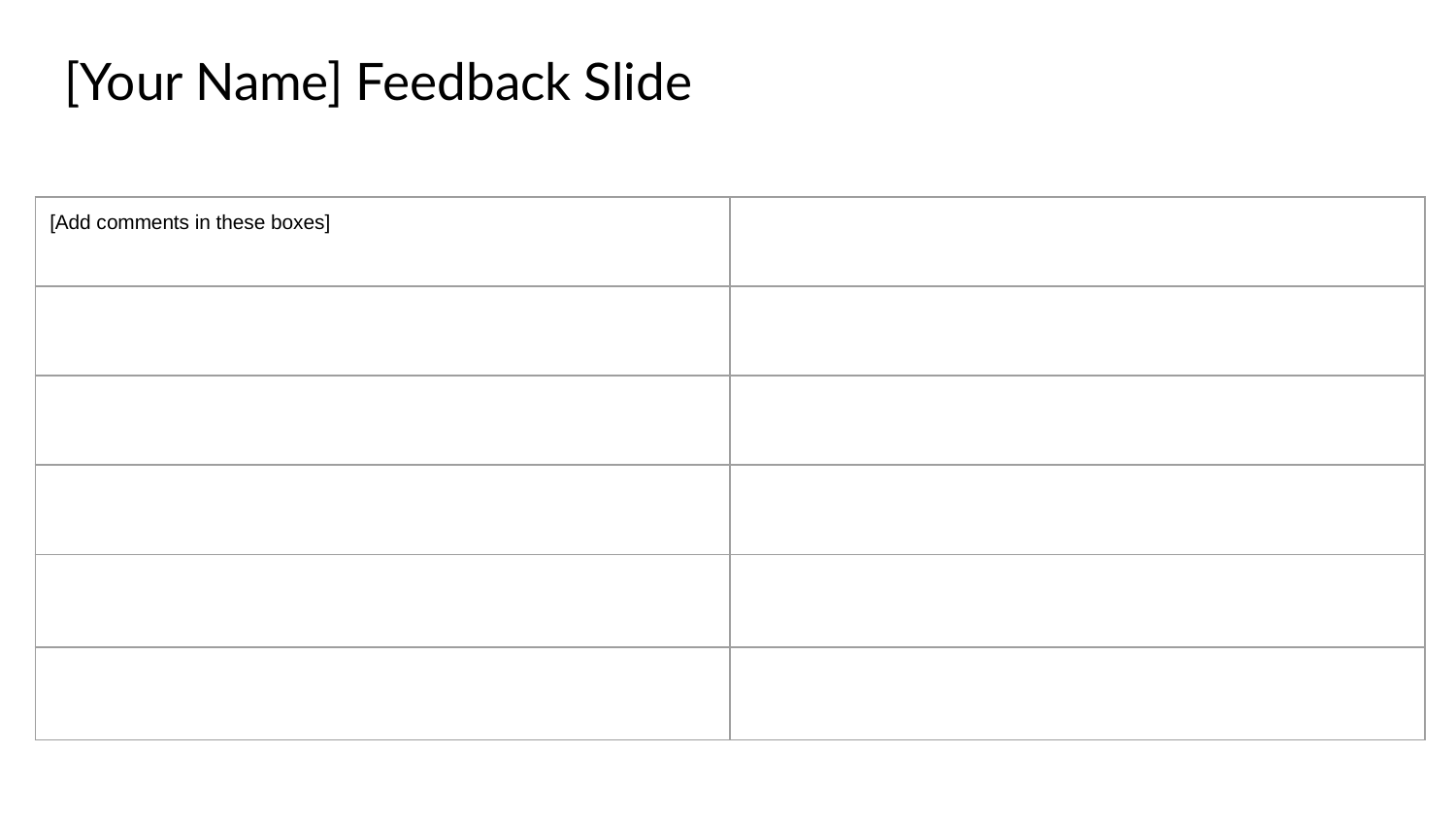

# [Your Name] Feedback Slide
| [Add comments in these boxes] |  |
| --- | --- |
|  |  |
|  |  |
|  |  |
|  |  |
|  |  |